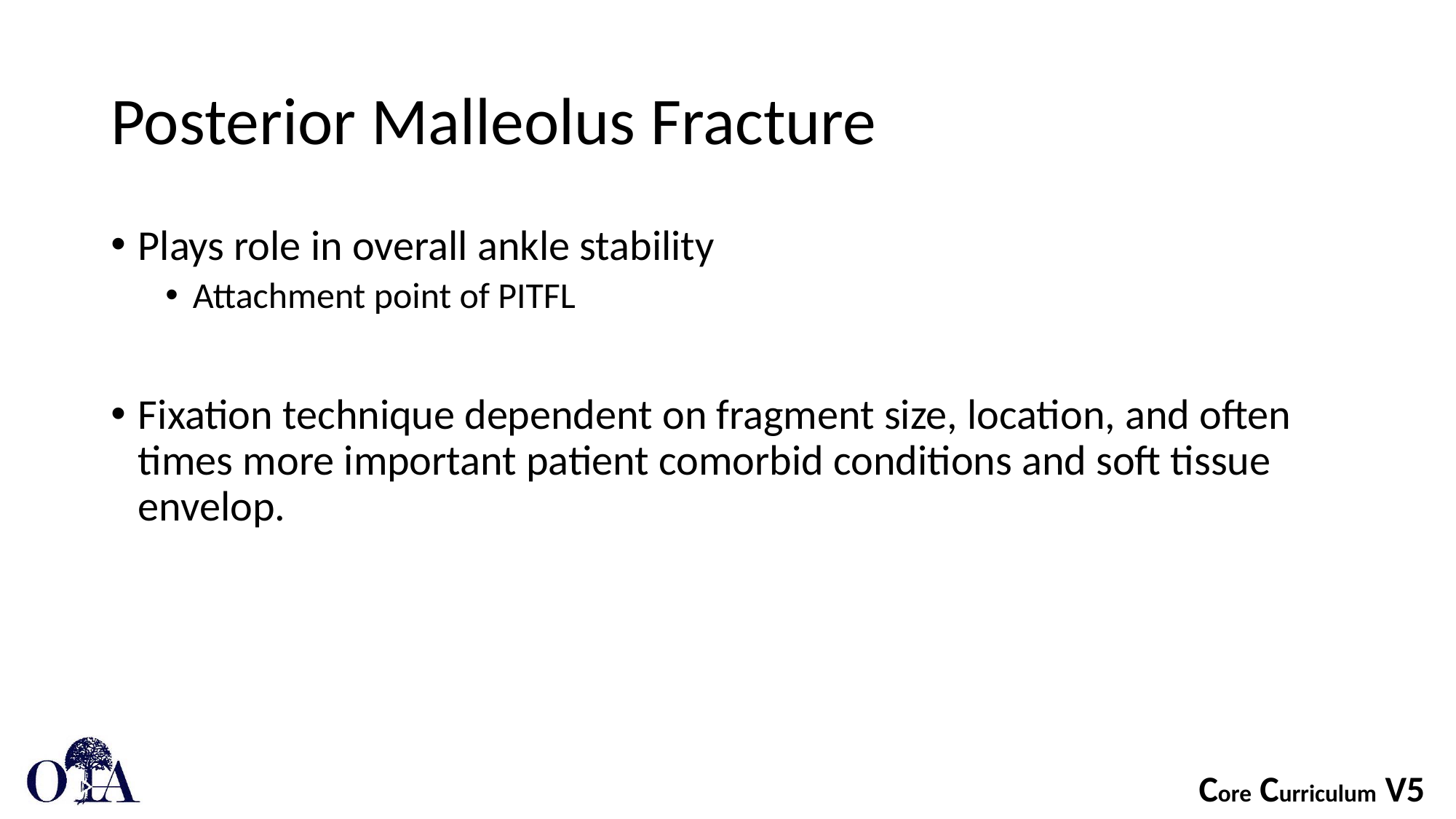

# Posterior Malleolus Fracture
Plays role in overall ankle stability
Attachment point of PITFL

Fixation technique dependent on fragment size, location, and often times more important patient comorbid conditions and soft tissue envelop.